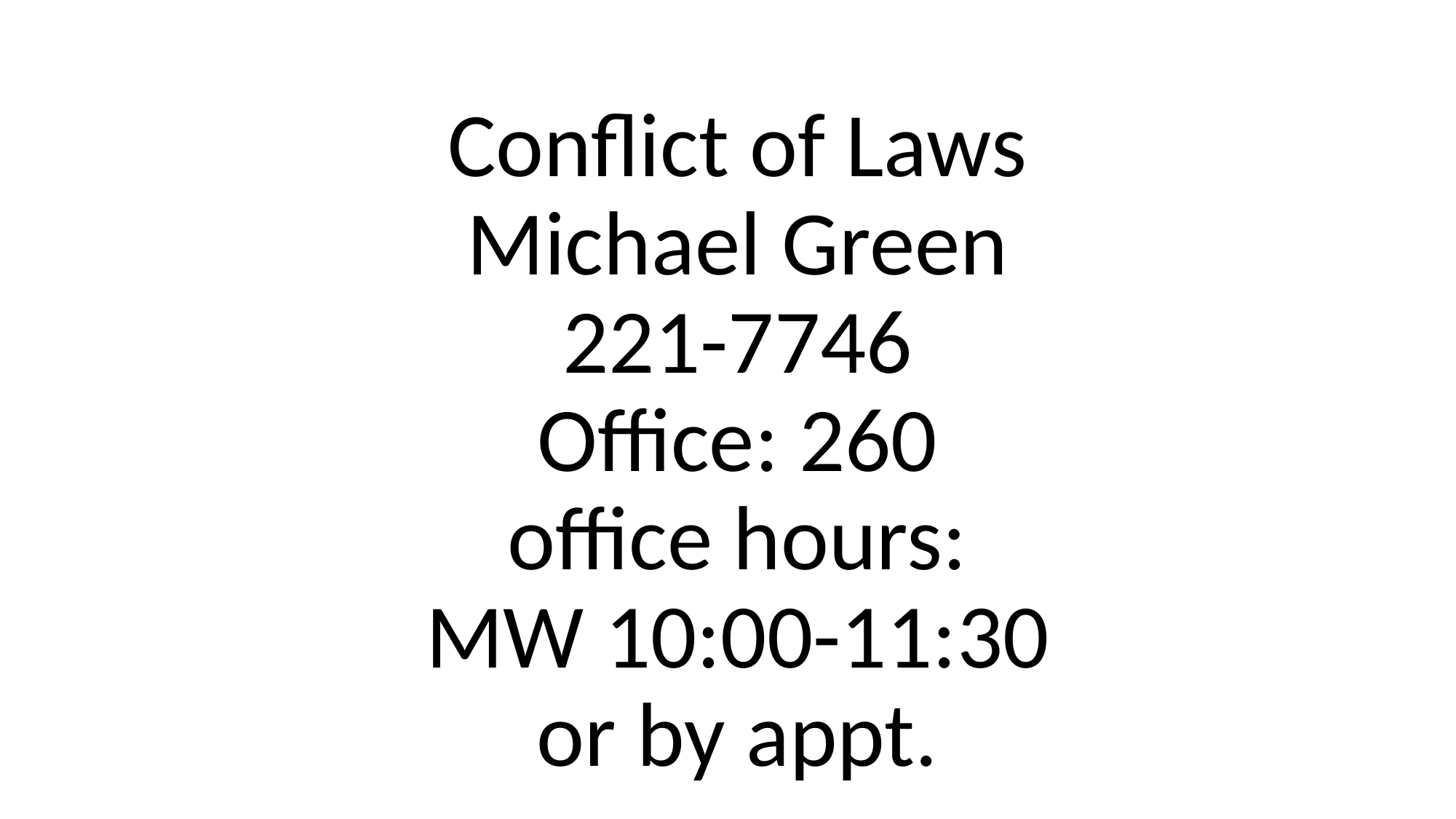

# Conflict of Laws Michael Green 221-7746 Office: 260 office hours: MW 10:00-11:30 or by appt.